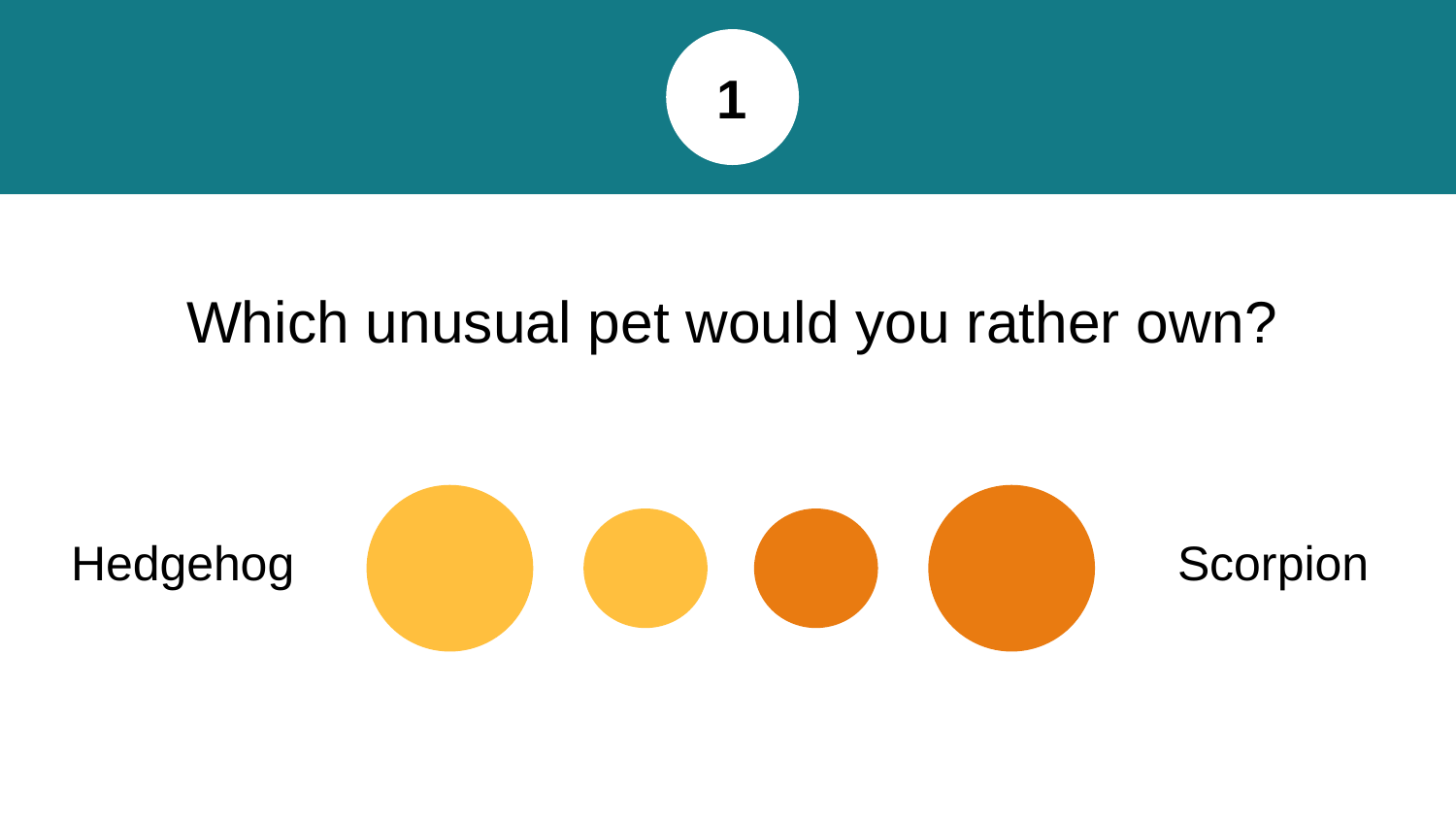

1
# Which unusual pet would you rather own?

Hedgehog

Scorpion